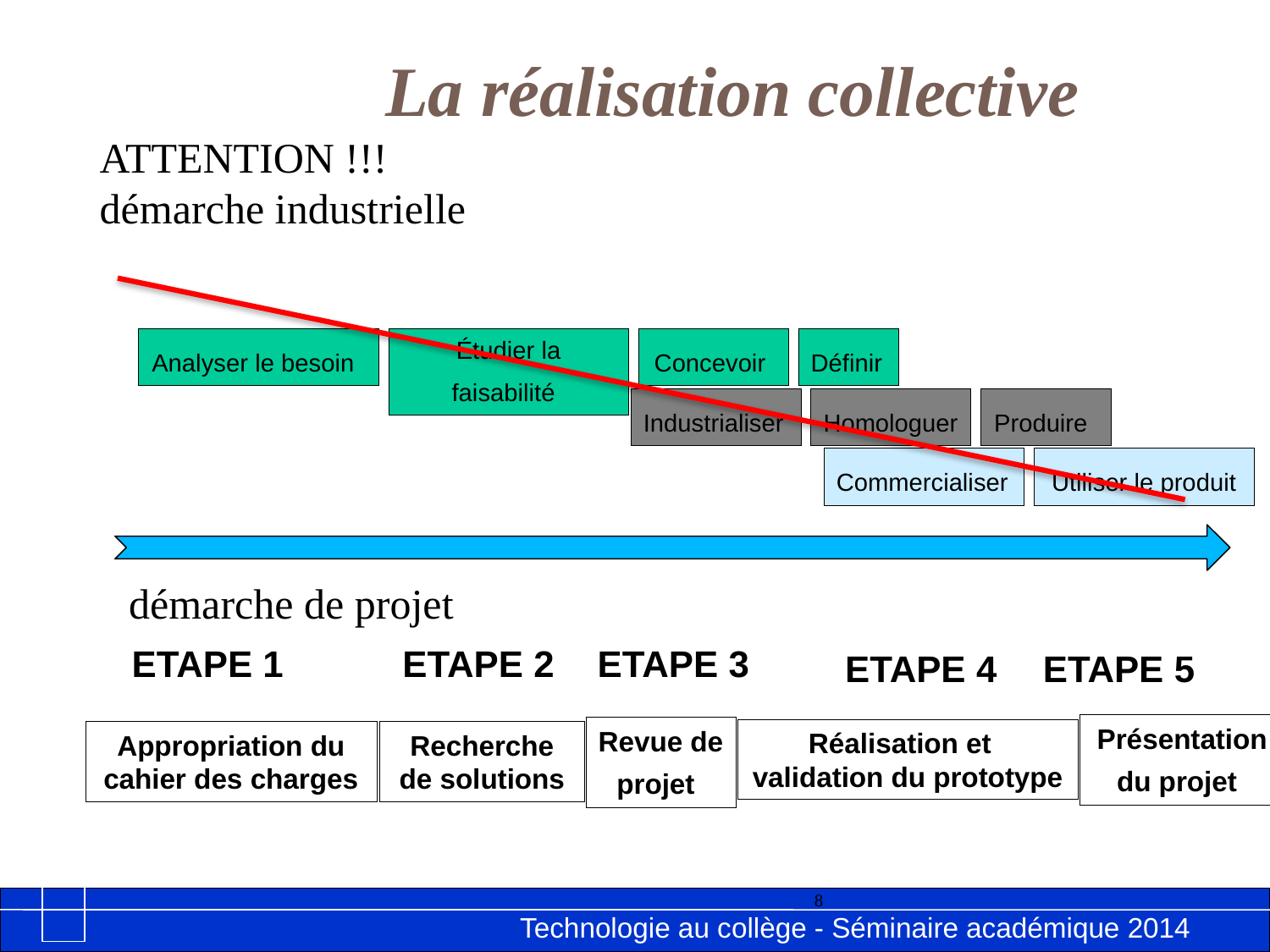

La réalisation collective
ATTENTION !!!
démarche industrielle

Analyser le besoin
Étudier la faisabilité
Concevoir
Définir
Industrialiser
Homologuer
Produire
Commercialiser
Utiliser le produit

démarche de projet
ETAPE 3
ETAPE 1
ETAPE 2
ETAPE 4
ETAPE 5
Présentation du projet
Revue de projet
Réalisation et   validation du prototype
Appropriation du cahier des charges
Recherche de solutions
8